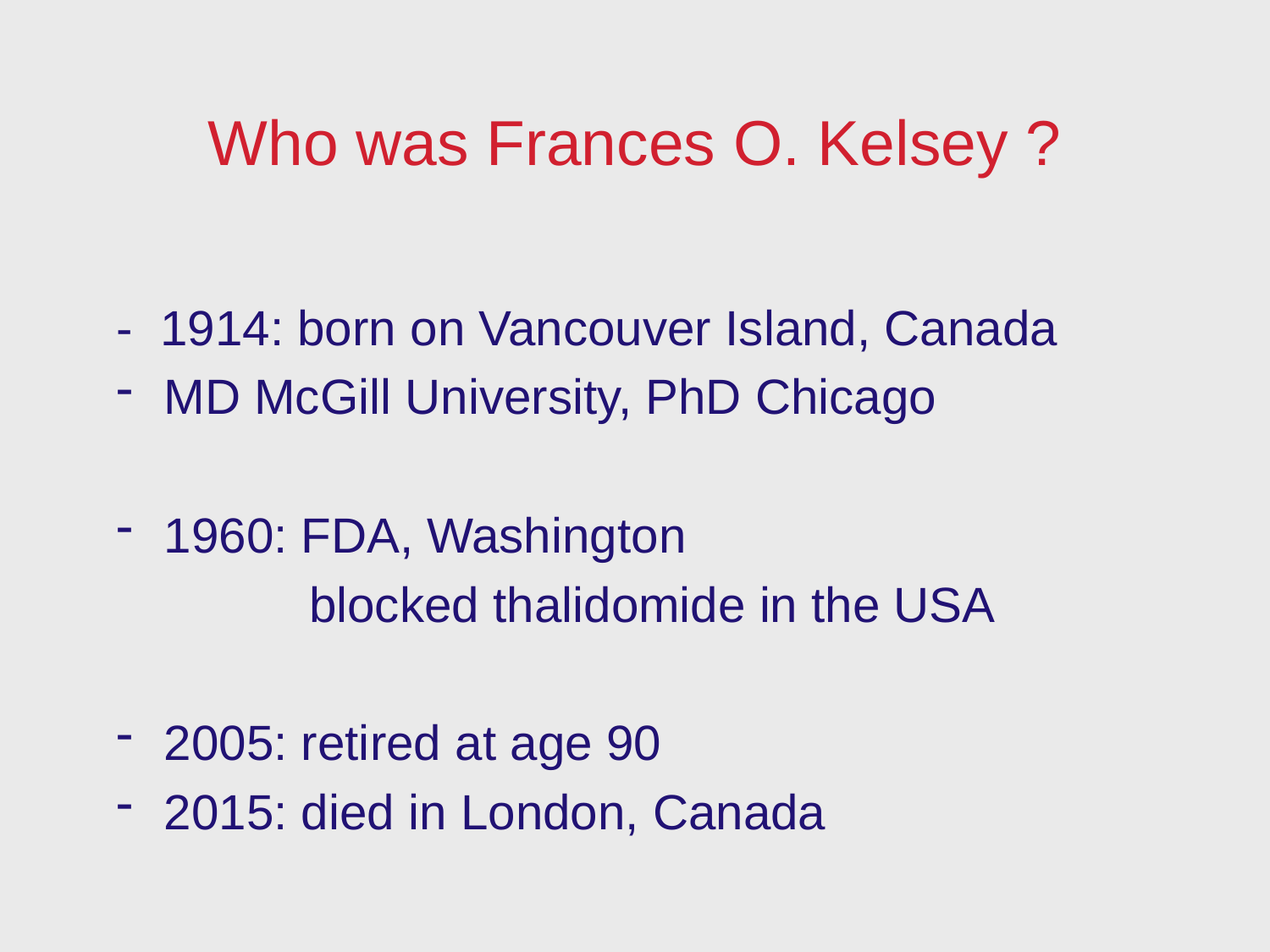

# Who was Frances O. Kelsey ?
-  1914: born on Vancouver Island, Canada
MD McGill University, PhD Chicago

1960: FDA, Washington
              blocked thalidomide in the USA

2005: retired at age 90
2015: died in London, Canada